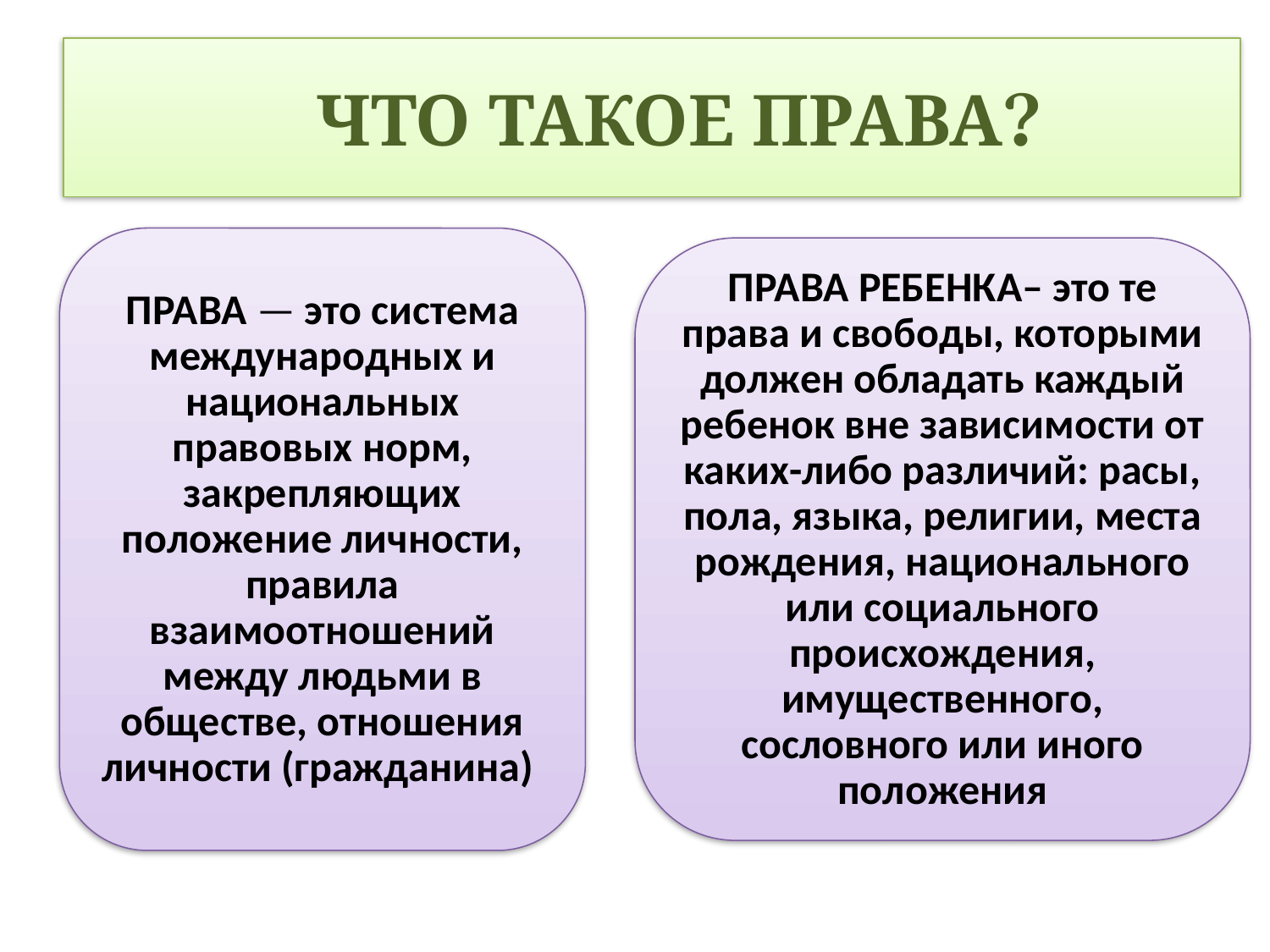

# ЧТО ТАКОЕ ПРАВА?
ПРАВА — это система международных и национальных правовых норм, закрепляющих положение личности, правила взаимоотношений между людьми в обществе, отношения личности (гражданина)
ПРАВА РЕБЕНКА– это те права и свободы, которыми должен обладать каждый ребенок вне зависимости от каких-либо различий: расы, пола, языка, религии, места рождения, национального или социального происхождения, имущественного, сословного или иного положения